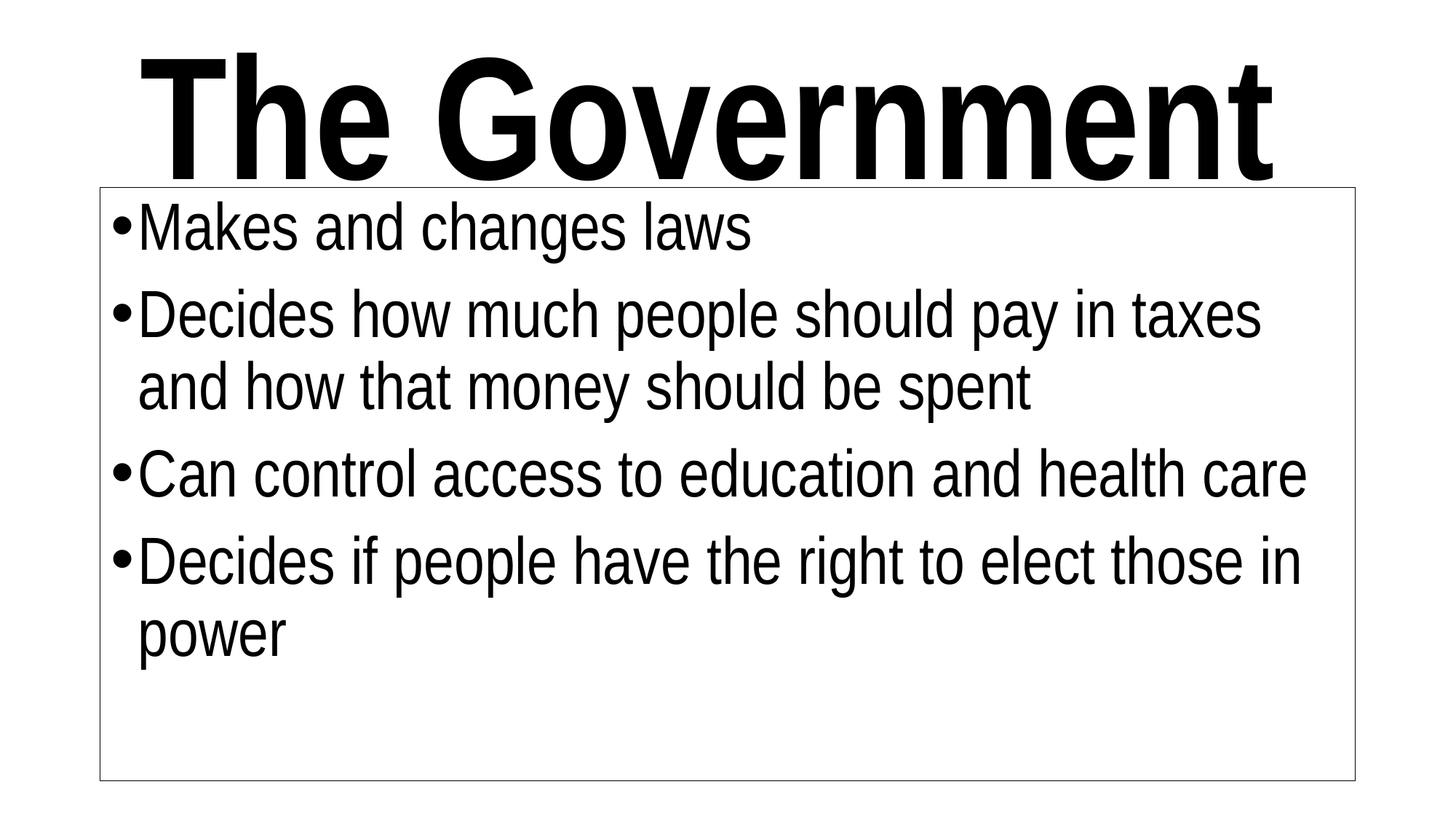

# The Government
Makes and changes laws
Decides how much people should pay in taxes and how that money should be spent
Can control access to education and health care
Decides if people have the right to elect those in power